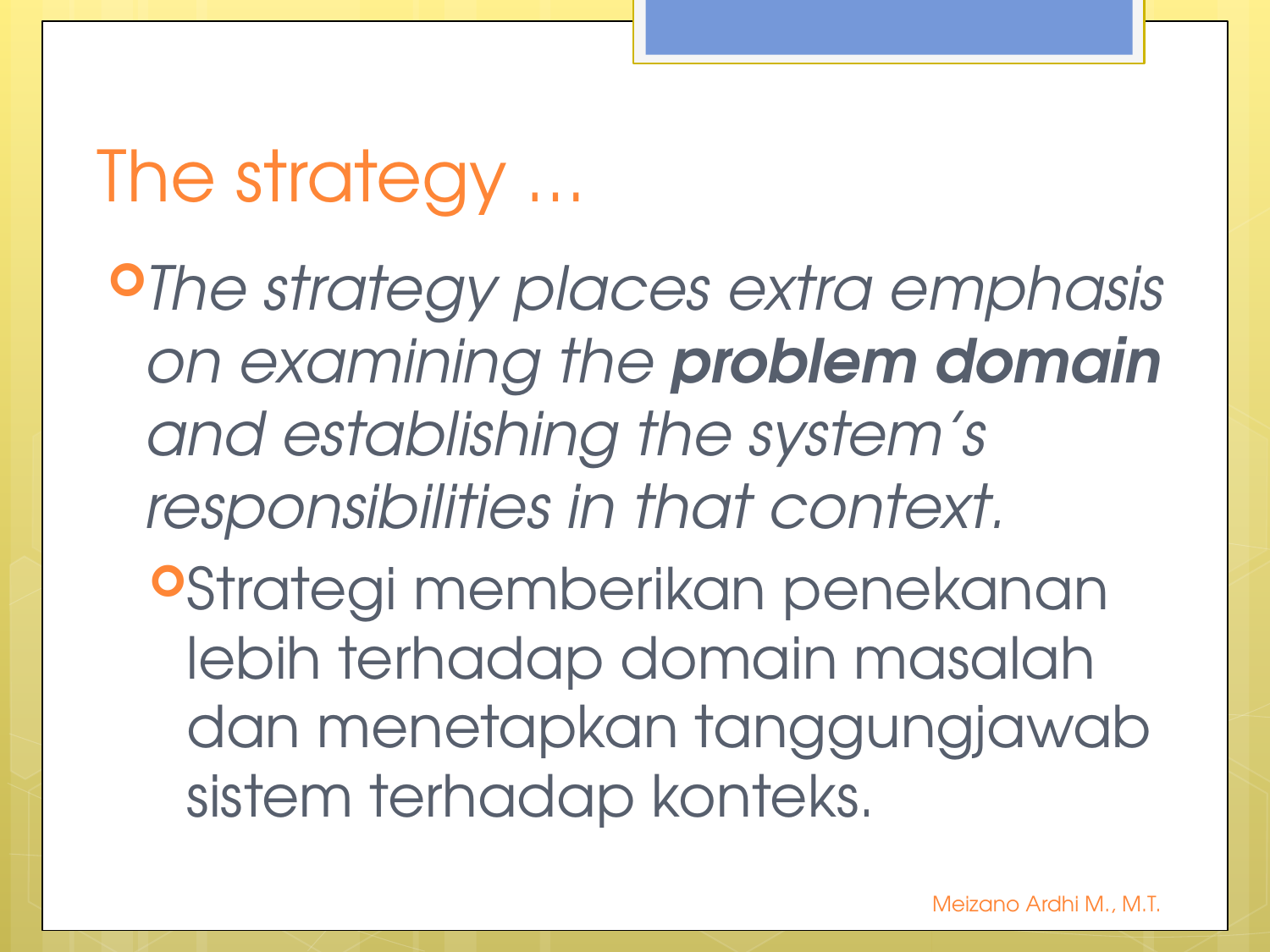

# The strategy …
The strategy places extra emphasis on examining the problem domain and establishing the system’s responsibilities in that context.
Strategi memberikan penekanan lebih terhadap domain masalah dan menetapkan tanggungjawab sistem terhadap konteks.

Meizano Ardhi M., M.T.